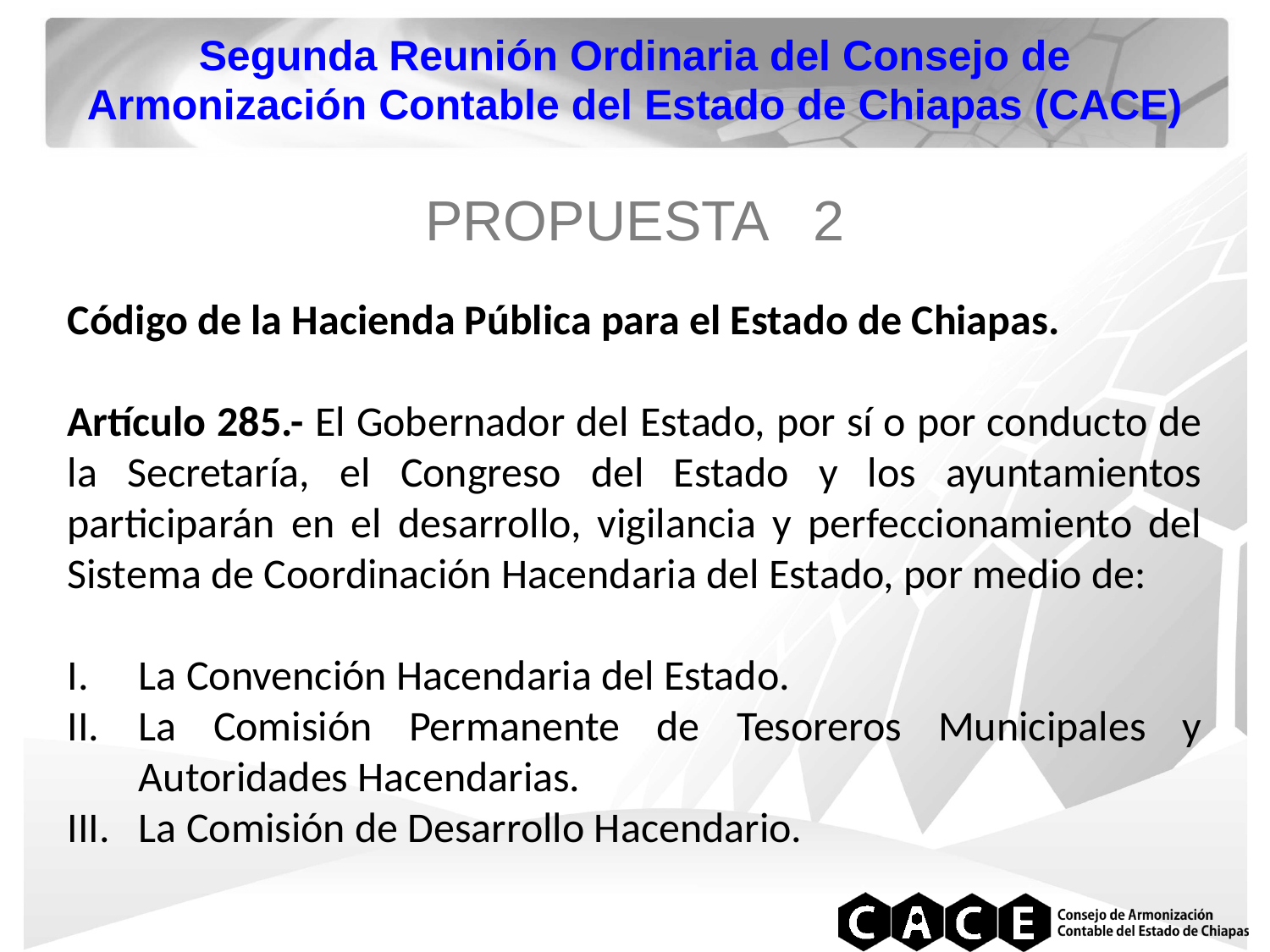

Segunda Reunión Ordinaria del Consejo de Armonización Contable del Estado de Chiapas (CACE)
PROPUESTA   2
Código de la Hacienda Pública para el Estado de Chiapas.

Artículo 285.- El Gobernador del Estado, por sí o por conducto de la Secretaría, el Congreso del Estado y los ayuntamientos participarán en el desarrollo, vigilancia y perfeccionamiento del Sistema de Coordinación Hacendaria del Estado, por medio de:

La Convención Hacendaria del Estado.
La Comisión Permanente de Tesoreros Municipales y Autoridades Hacendarias.
La Comisión de Desarrollo Hacendario.